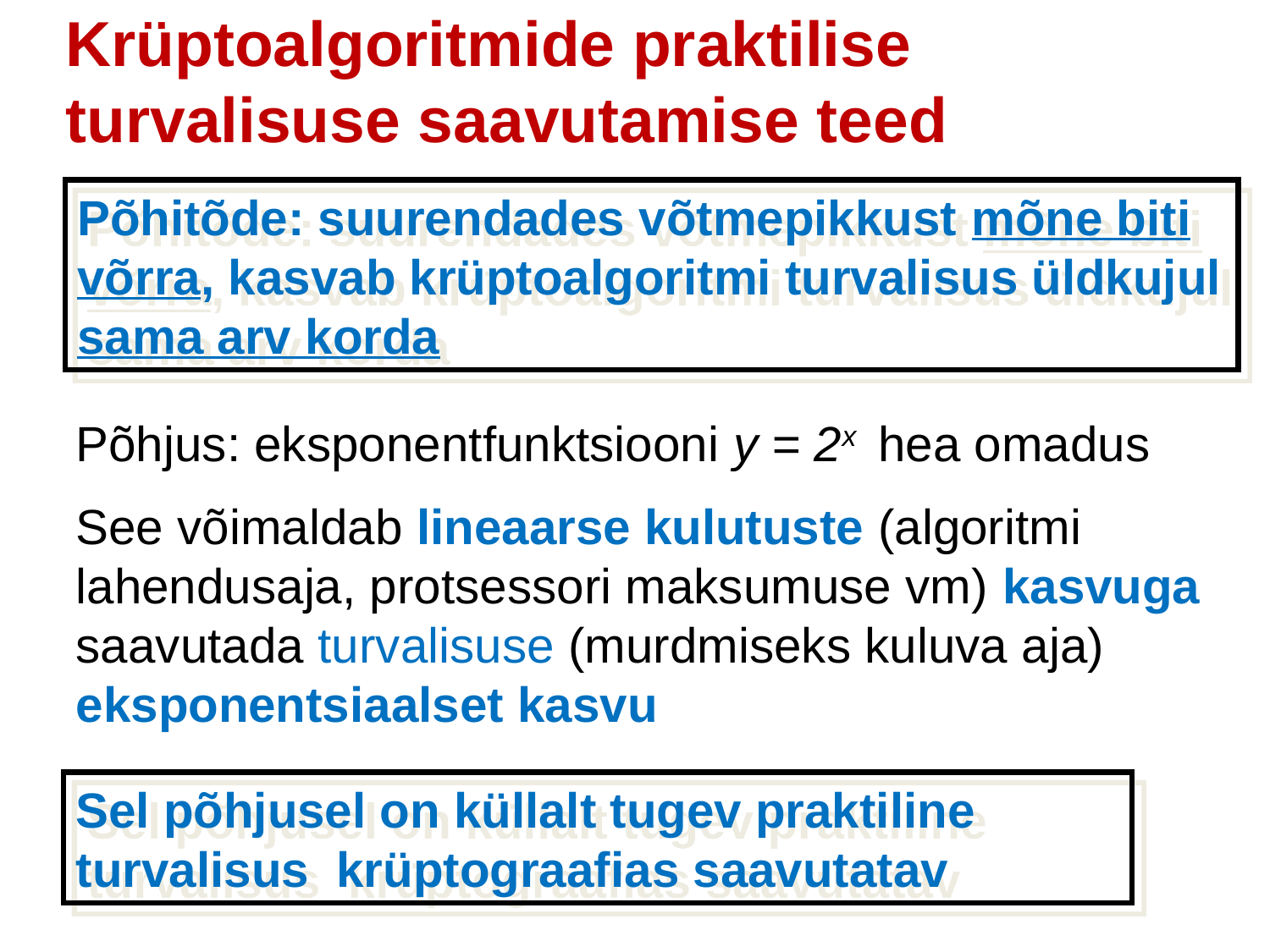

Krüptoalgoritmide praktilise turvalisuse saavutamise teed

Põhitõde: suurendades võtmepikkust mõne biti võrra, kasvab krüptoalgoritmi turvalisus üldkujul sama arv korda
Põhjus: eksponentfunktsiooni y = 2x  hea omadus
See võimaldab lineaarse kulutuste (algoritmi lahendusaja, protsessori maksumuse vm) kasvuga saavutada turvalisuse (murdmiseks kuluva aja) eksponentsiaalset kasvu
Sel põhjusel on küllalt tugev praktiline turvalisus  krüptograafias saavutatav